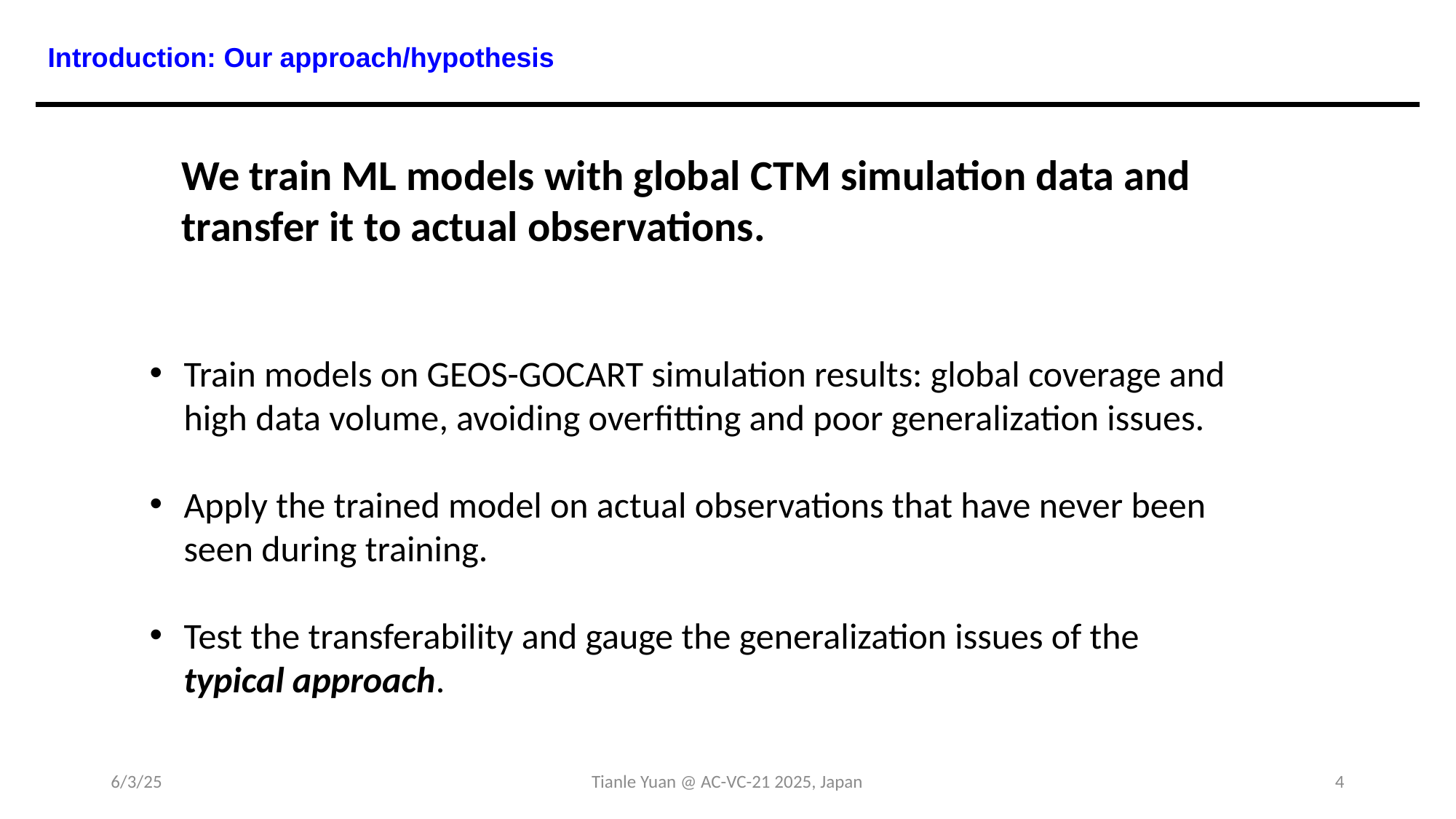

Introduction: Our approach/hypothesis
We train ML models with global CTM simulation data and transfer it to actual observations.
Train models on GEOS-GOCART simulation results: global coverage and high data volume, avoiding overfitting and poor generalization issues.

Apply the trained model on actual observations that have never been seen during training.

Test the transferability and gauge the generalization issues of the typical approach.

6/3/25
Tianle Yuan @ AC-VC-21 2025, Japan
4